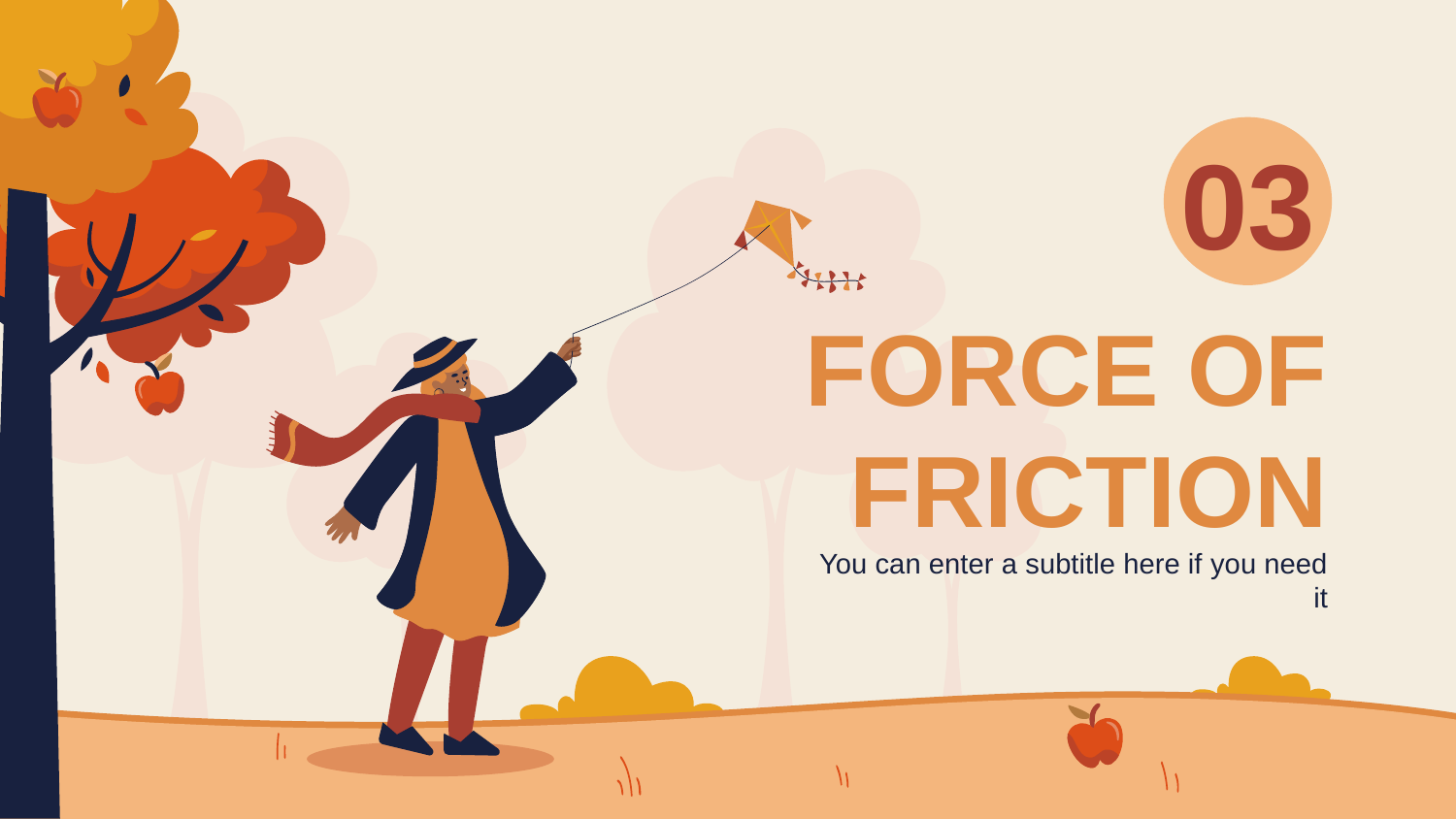

03

# FORCE OF FRICTION
You can enter a subtitle here if you need it